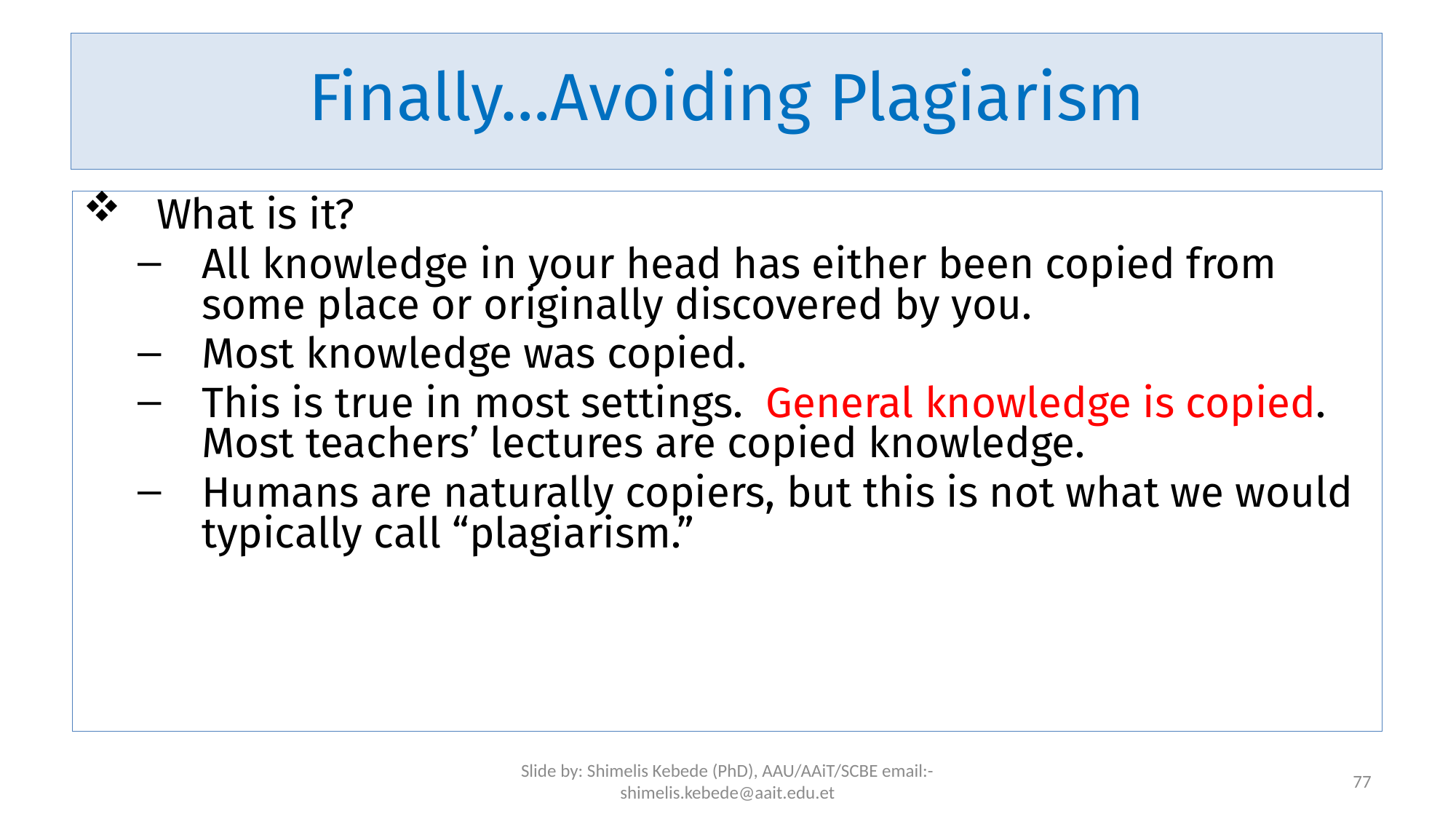

# Finally…Avoiding Plagiarism
What is it?
All knowledge in your head has either been copied from some place or originally discovered by you.
Most knowledge was copied.
This is true in most settings.  General knowledge is copied.  Most teachers’ lectures are copied knowledge.
Humans are naturally copiers, but this is not what we would typically call “plagiarism.”
Slide by: Shimelis Kebede (PhD), AAU/AAiT/SCBE email:-shimelis.kebede@aait.edu.et
77